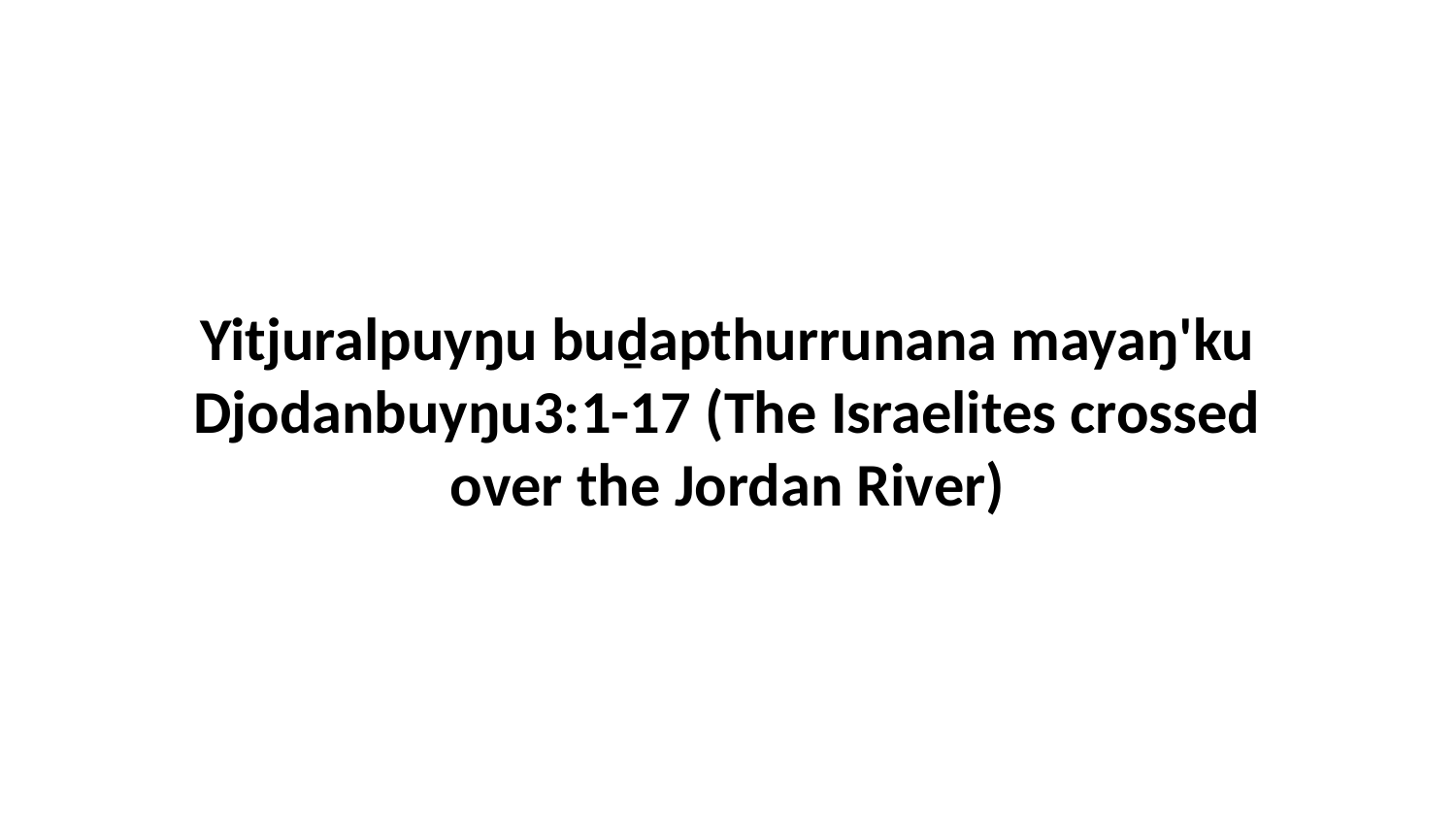

Yitjuralpuyŋu buḏapthurrunana mayaŋ'ku Djodanbuyŋu3:1-17 (The Israelites crossed over the Jordan River)